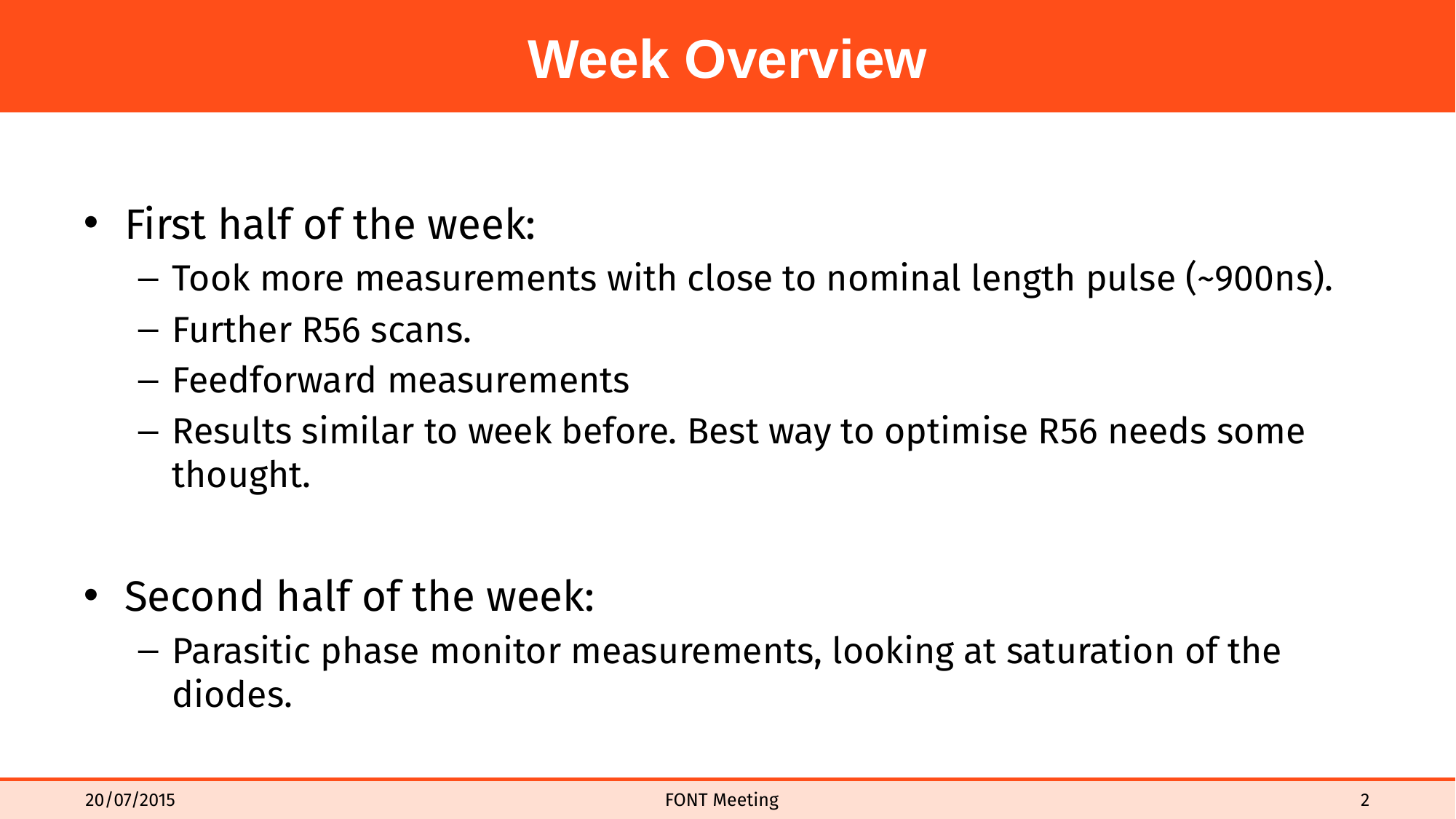

# Week Overview
First half of the week:
Took more measurements with close to nominal length pulse (~900ns).
Further R56 scans.
Feedforward measurements
Results similar to week before. Best way to optimise R56 needs some thought.

Second half of the week:
Parasitic phase monitor measurements, looking at saturation of the diodes.
20/07/2015
FONT Meeting
2